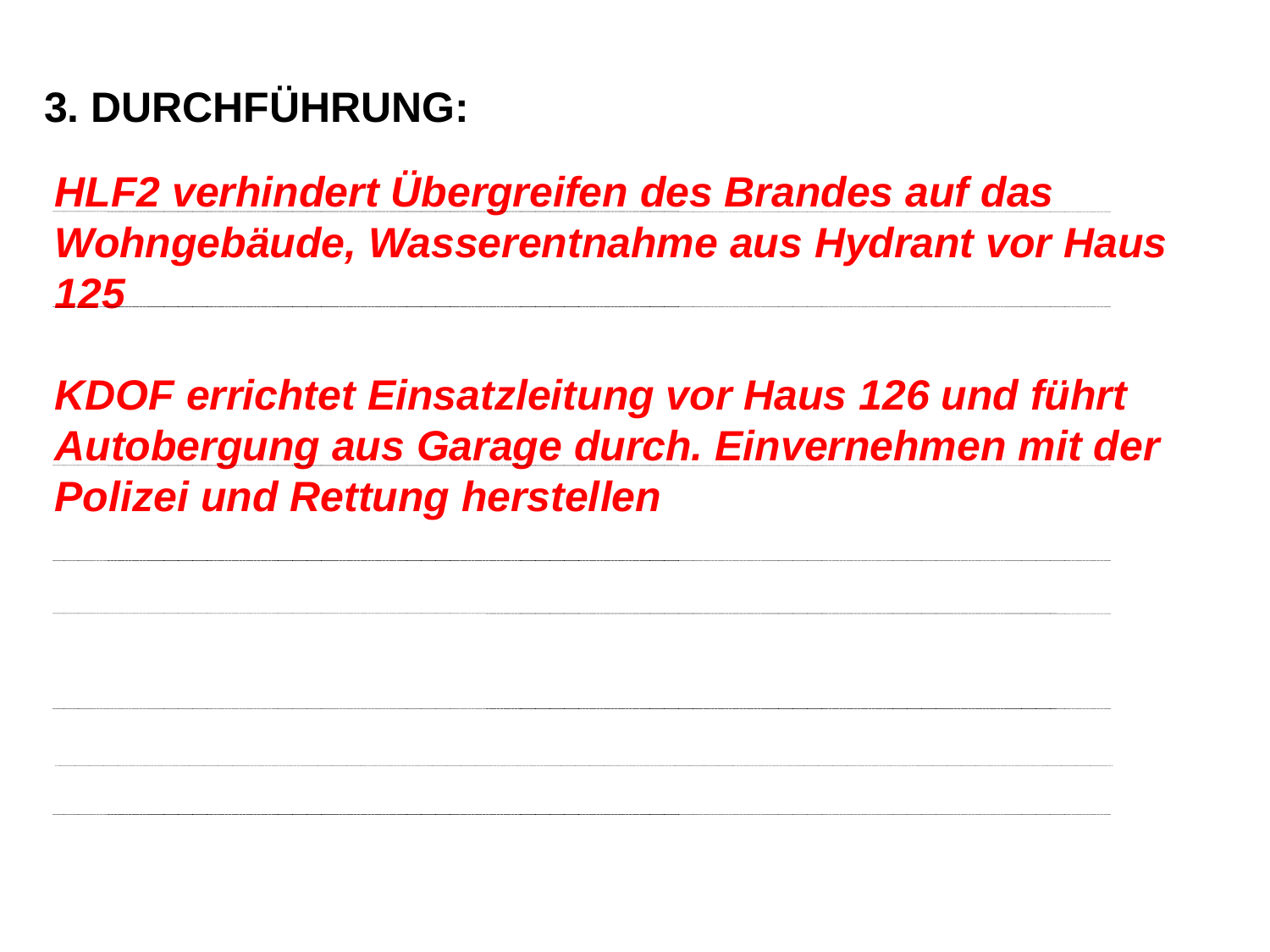

3. DURCHFÜHRUNG:
HLF2 verhindert Übergreifen des Brandes auf das Wohngebäude, Wasserentnahme aus Hydrant vor Haus 125
KDOF errichtet Einsatzleitung vor Haus 126 und führt Autobergung aus Garage durch. Einvernehmen mit der Polizei und Rettung herstellen

12